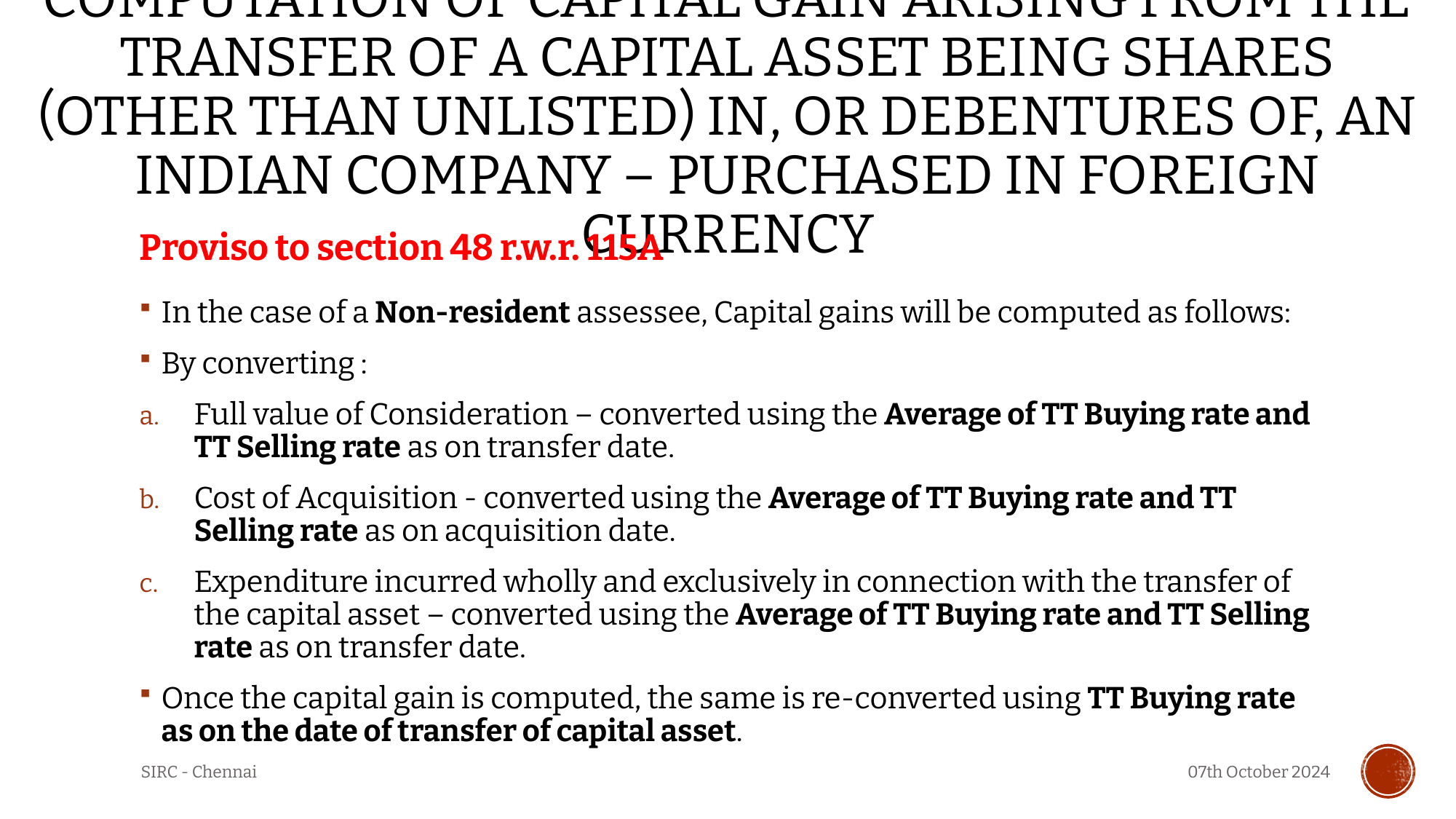

# Computation of Capital Gain arising from the transfer of a capital asset being shares (OTHER THAN UNLISTED) in, or debentures of, an Indian company – PURCHASED IN FOREIGN CURRENCY
Proviso to section 48 r.w.r. 115A
In the case of a Non-resident assessee, Capital gains will be computed as follows:
By converting :
Full value of Consideration – converted using the Average of TT Buying rate and TT Selling rate as on transfer date.
Cost of Acquisition - converted using the Average of TT Buying rate and TT Selling rate as on acquisition date.
Expenditure incurred wholly and exclusively in connection with the transfer of the capital asset – converted using the Average of TT Buying rate and TT Selling rate as on transfer date.
Once the capital gain is computed, the same is re-converted using TT Buying rate as on the date of transfer of capital asset.

SIRC - Chennai
07th October 2024